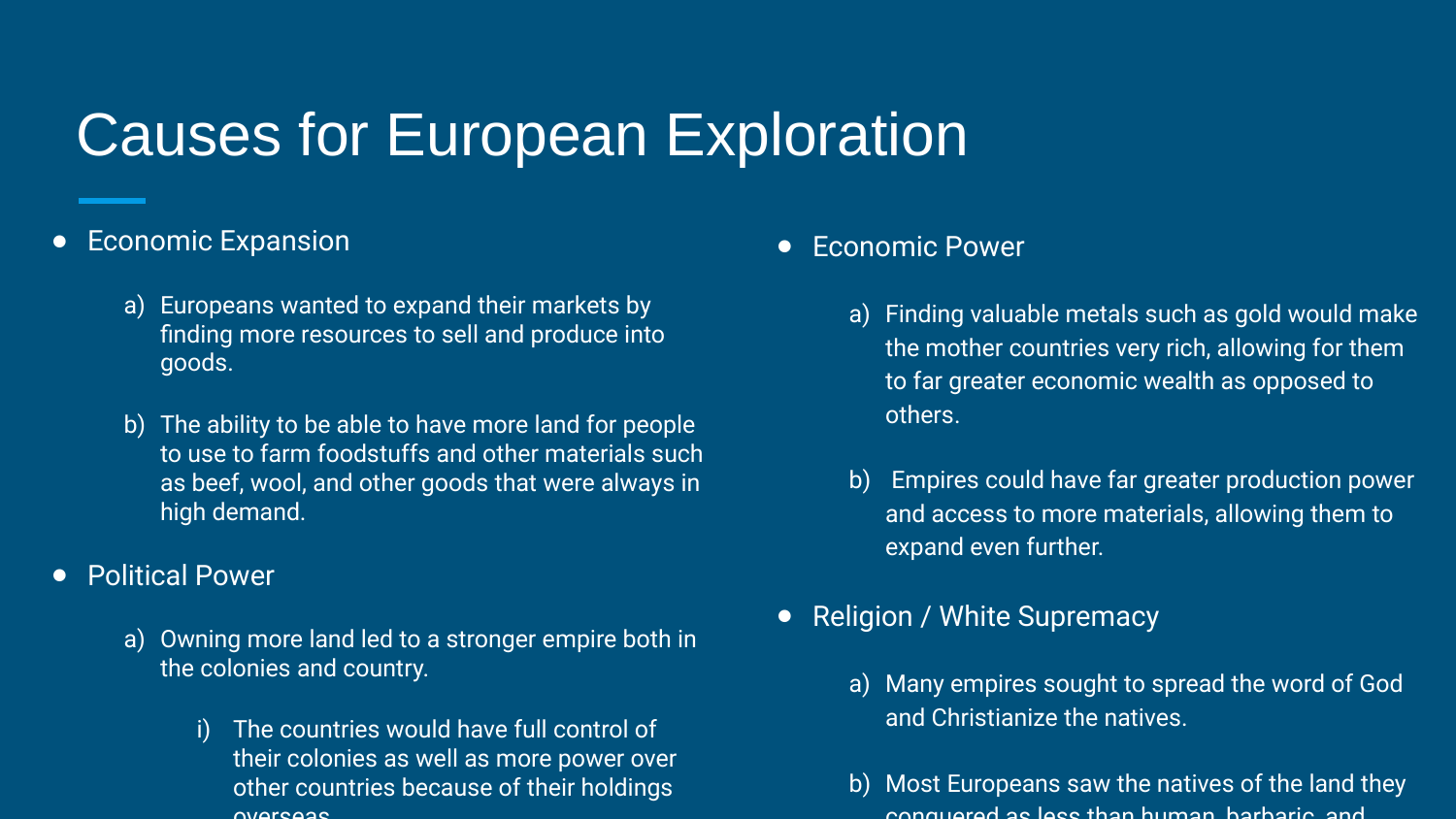

# Causes for European Exploration
Economic Expansion
Europeans wanted to expand their markets by finding more resources to sell and produce into goods.
The ability to be able to have more land for people to use to farm foodstuffs and other materials such as beef, wool, and other goods that were always in high demand.
Political Power
Owning more land led to a stronger empire both in the colonies and country.
The countries would have full control of their colonies as well as more power over other countries because of their holdings overseas.
Having more overseas holdings will allow monarchies to be greater than other monarchies who did not have as much or any holdings.

Economic Power
Finding valuable metals such as gold would make the mother countries very rich, allowing for them to far greater economic wealth as opposed to others.
 Empires could have far greater production power and access to more materials, allowing them to expand even further.
Religion / White Supremacy
Many empires sought to spread the word of God and Christianize the natives.
Most Europeans saw the natives of the land they conquered as less than human, barbaric, and worse.
They saw it as their duty as “good” Christians to show them the wrongs of their ways.